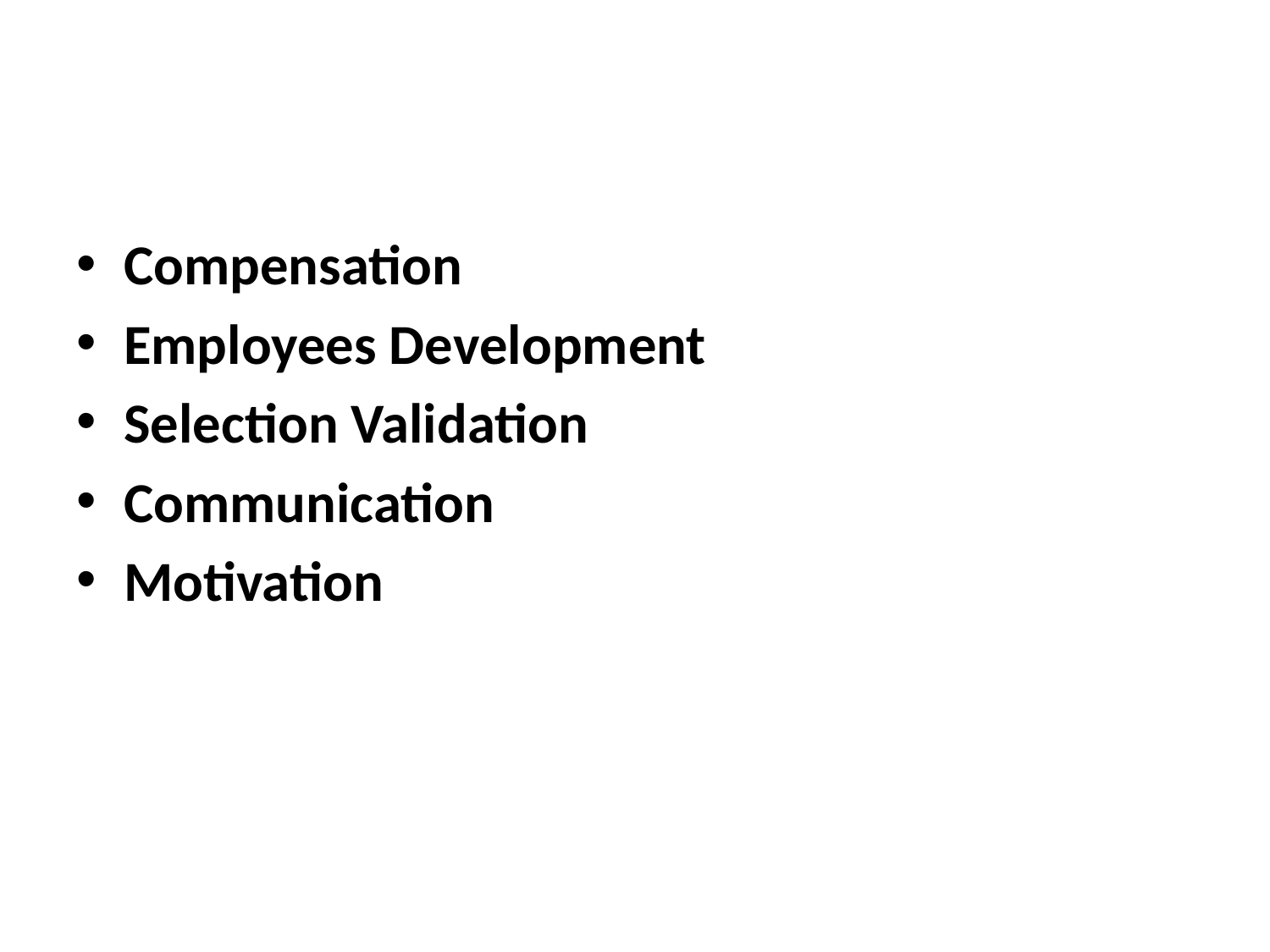

#
Compensation
Employees Development
Selection Validation
Communication
Motivation